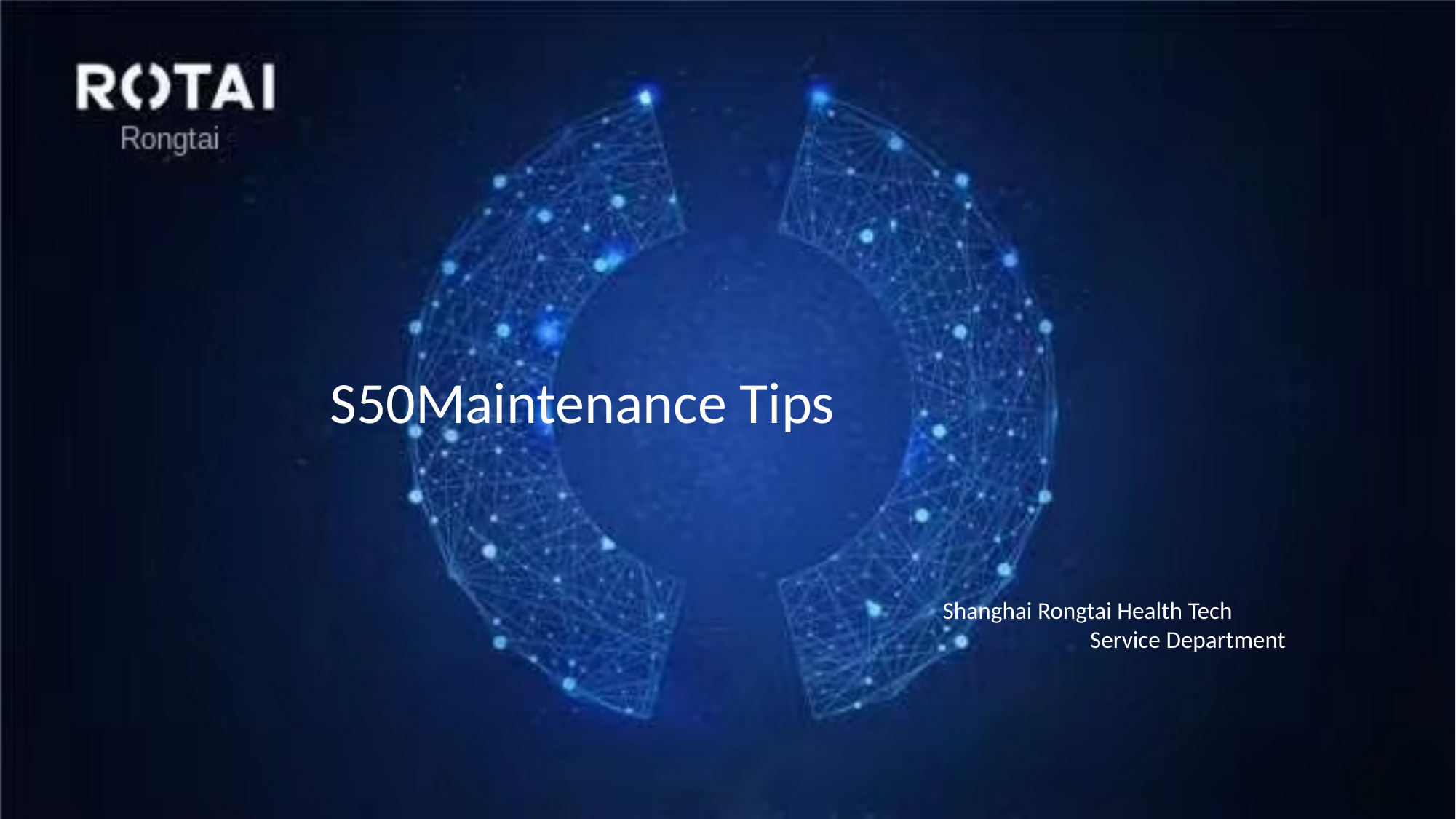

S50Maintenance Tips
Shanghai Rongtai Health Tech
                           Service Department